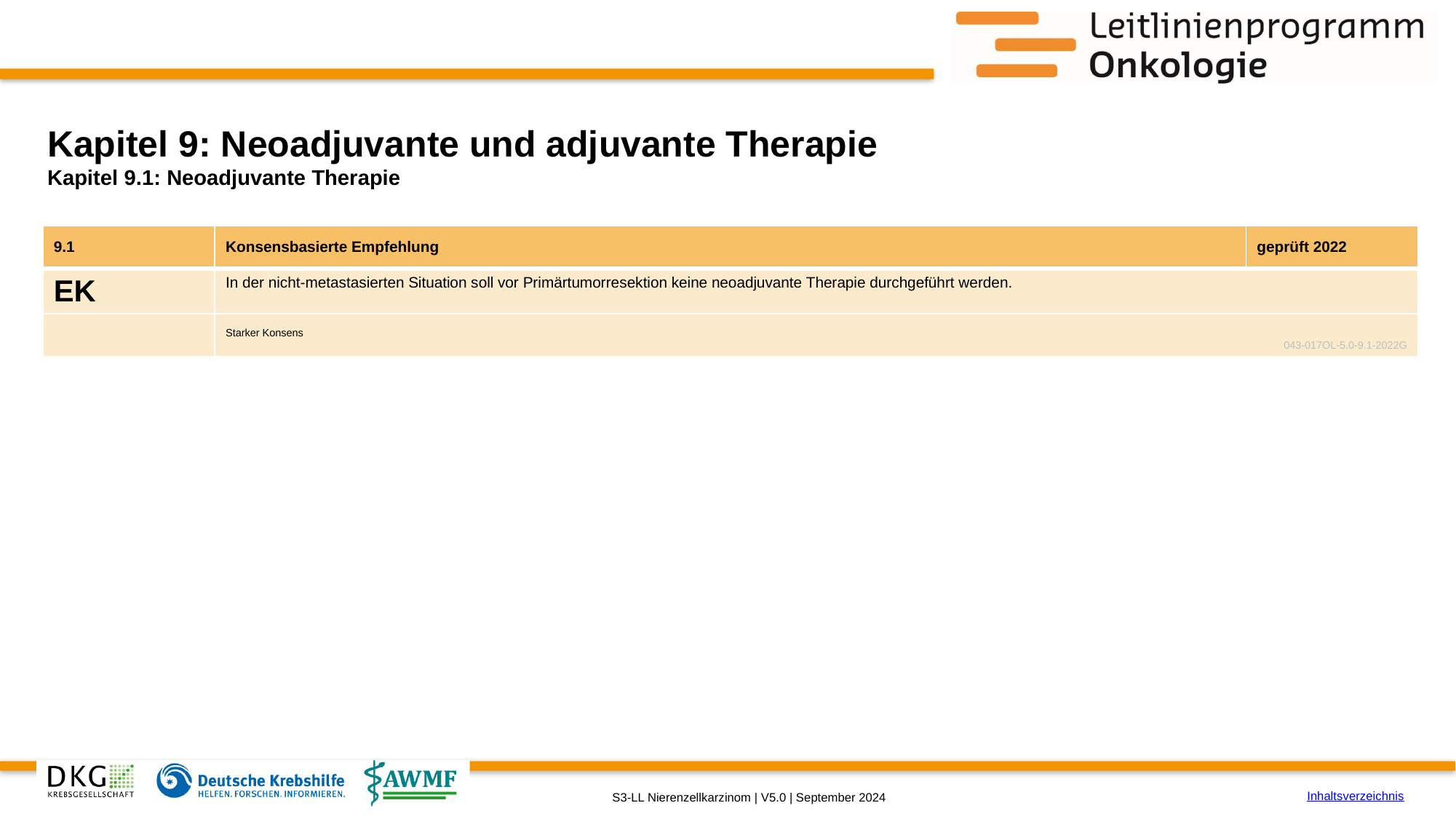

# Kapitel 9: Neoadjuvante und adjuvante Therapie
Kapitel 9.1: Neoadjuvante Therapie
| 9.1 | Konsensbasierte Empfehlung | geprüft 2022 |
| --- | --- | --- |
| EK | In der nicht-metastasierten Situation soll vor Primärtumorresektion keine neoadjuvante Therapie durchgeführt werden. |  |
|  | Starker Konsens 043-017OL-5.0-9.1-2022G |  |
Inhaltsverzeichnis
S3-LL Nierenzellkarzinom | V5.0 | September 2024